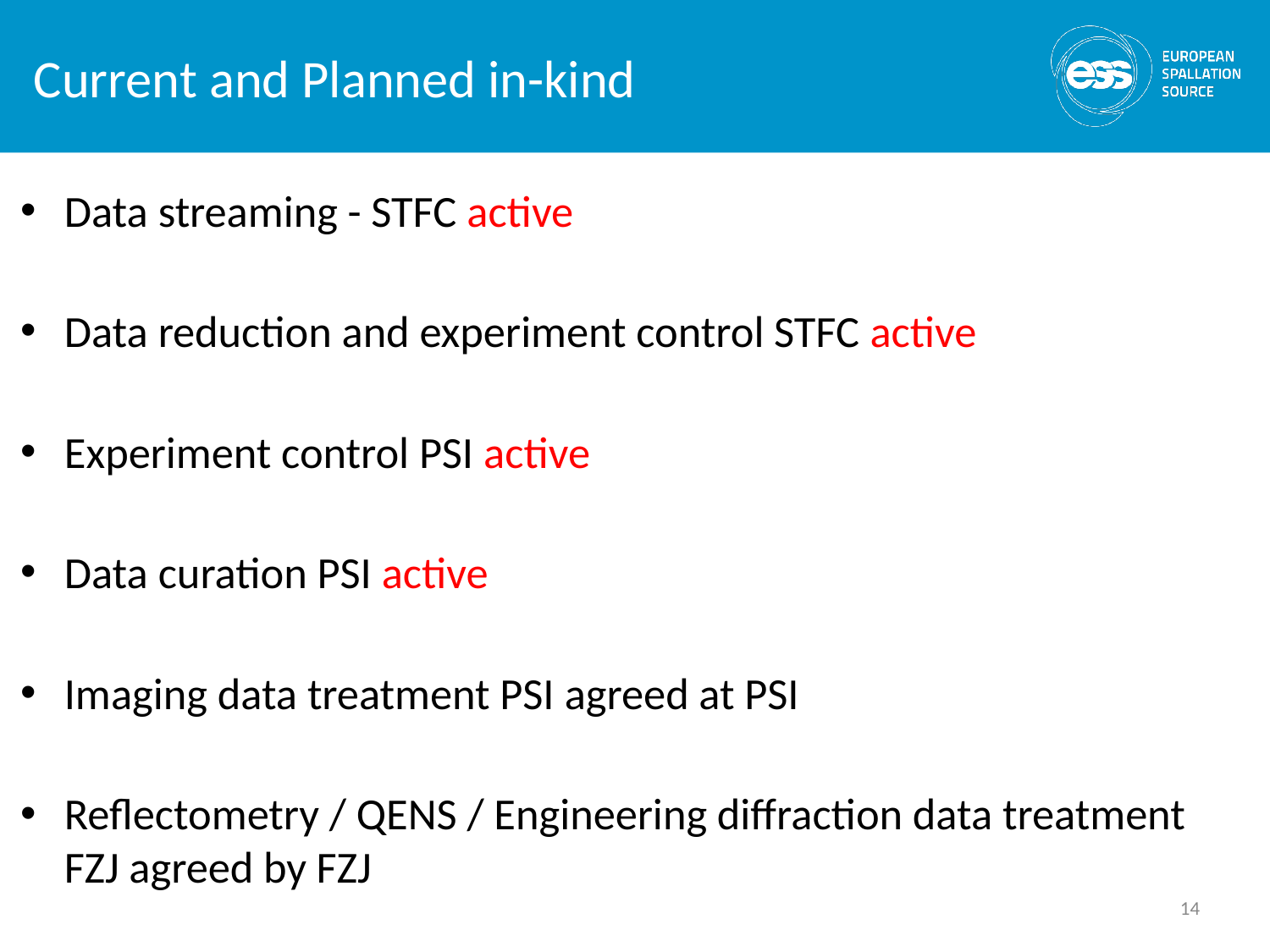

# Current and Planned in-kind
Data streaming - STFC active

Data reduction and experiment control STFC active

Experiment control PSI active

Data curation PSI active

Imaging data treatment PSI agreed at PSI

Reflectometry / QENS / Engineering diffraction data treatment FZJ agreed by FZJ
14